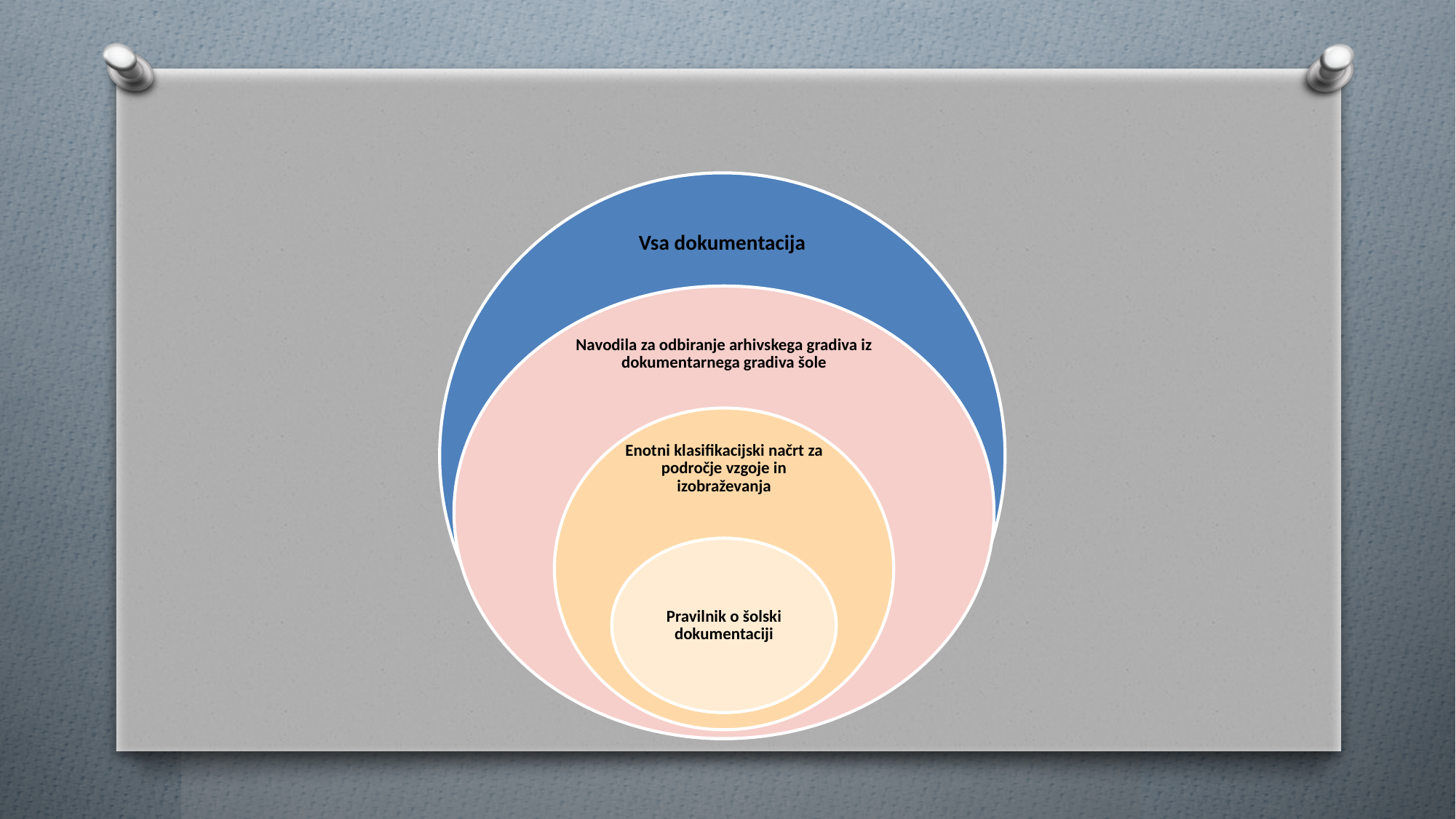

Vsa dokumentacija
Navodila za odbiranje arhivskega gradiva iz dokumentarnega gradiva šole
Enotni klasifikacijski načrt za področje vzgoje in izobraževanja
Pravilnik o šolski dokumentaciji